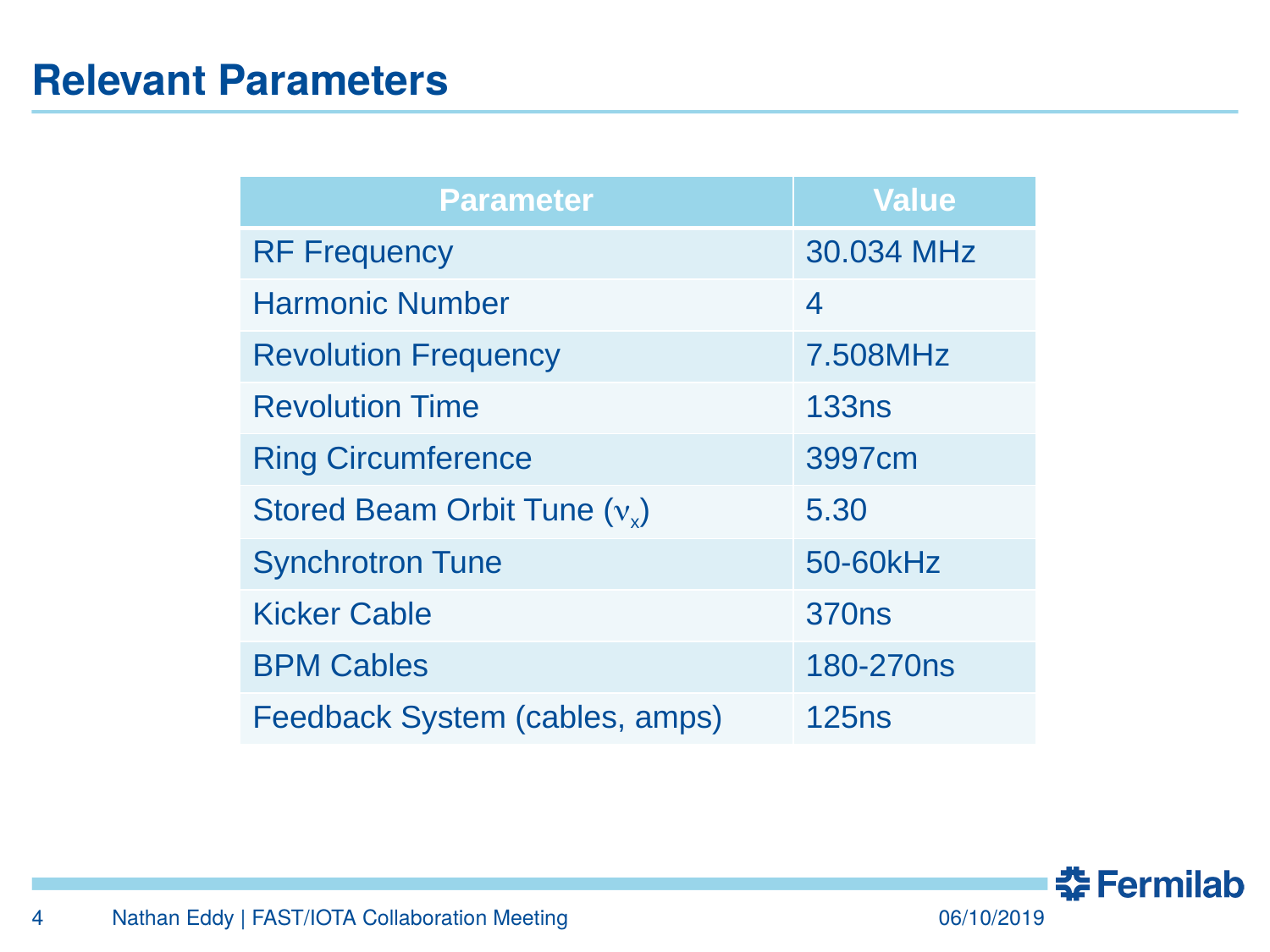

# Relevant Parameters
| Parameter | Value |
| --- | --- |
| RF Frequency | 30.034 MHz |
| Harmonic Number | 4 |
| Revolution Frequency | 7.508MHz |
| Revolution Time | 133ns |
| Ring Circumference | 3997cm |
| Stored Beam Orbit Tune (νx) | 5.30 |
| Synchrotron Tune | 50-60kHz |
| Kicker Cable | 370ns |
| BPM Cables | 180-270ns |
| Feedback System (cables, amps) | 125ns |
4
Nathan Eddy | FAST/IOTA Collaboration Meeting
06/10/2019